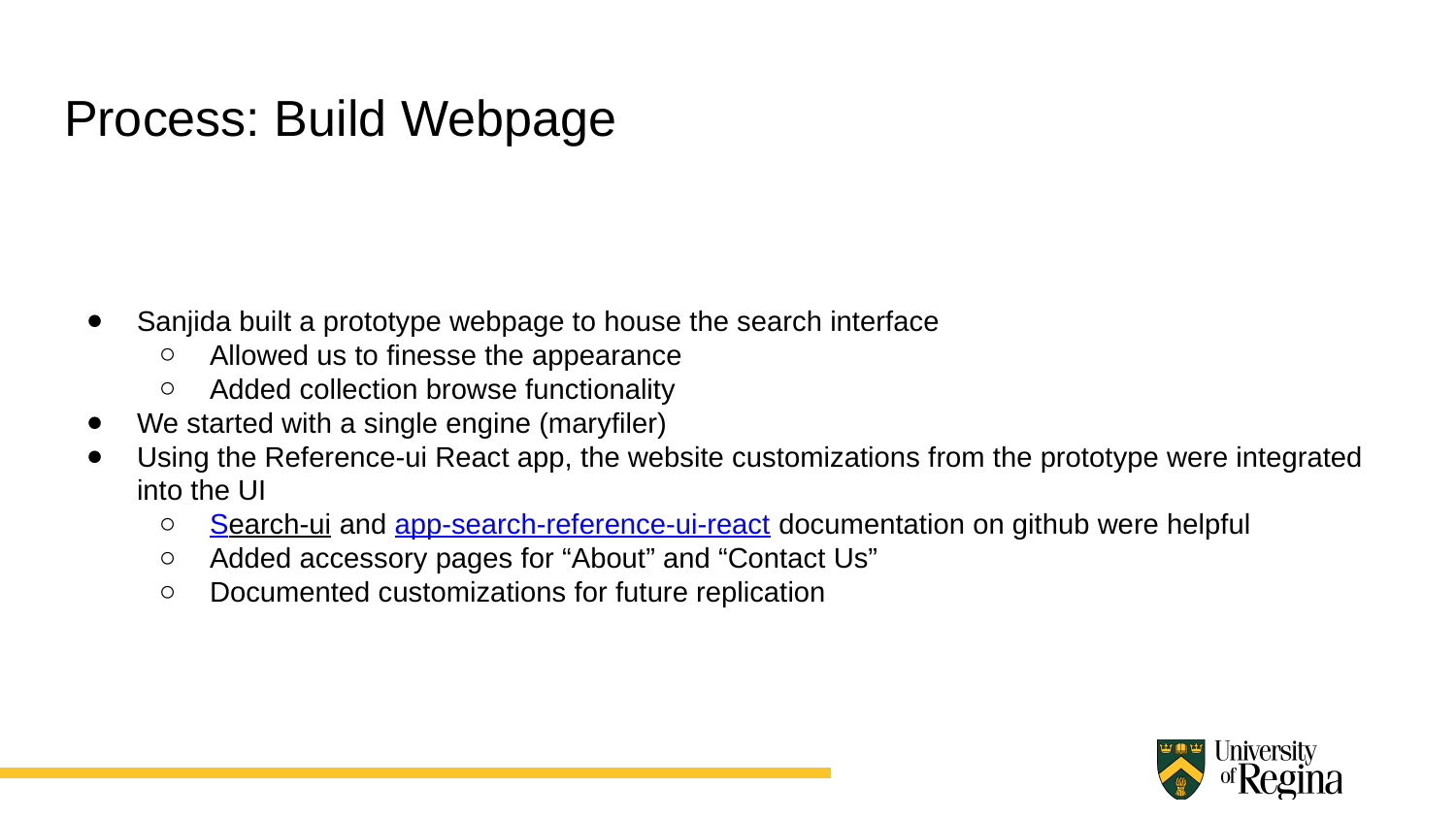

# Process: Build Webpage
Sanjida built a prototype webpage to house the search interface
Allowed us to finesse the appearance
Added collection browse functionality
We started with a single engine (maryfiler)
Using the Reference-ui React app, the website customizations from the prototype were integrated into the UI
Search-ui and app-search-reference-ui-react documentation on github were helpful
Added accessory pages for “About” and “Contact Us”
Documented customizations for future replication